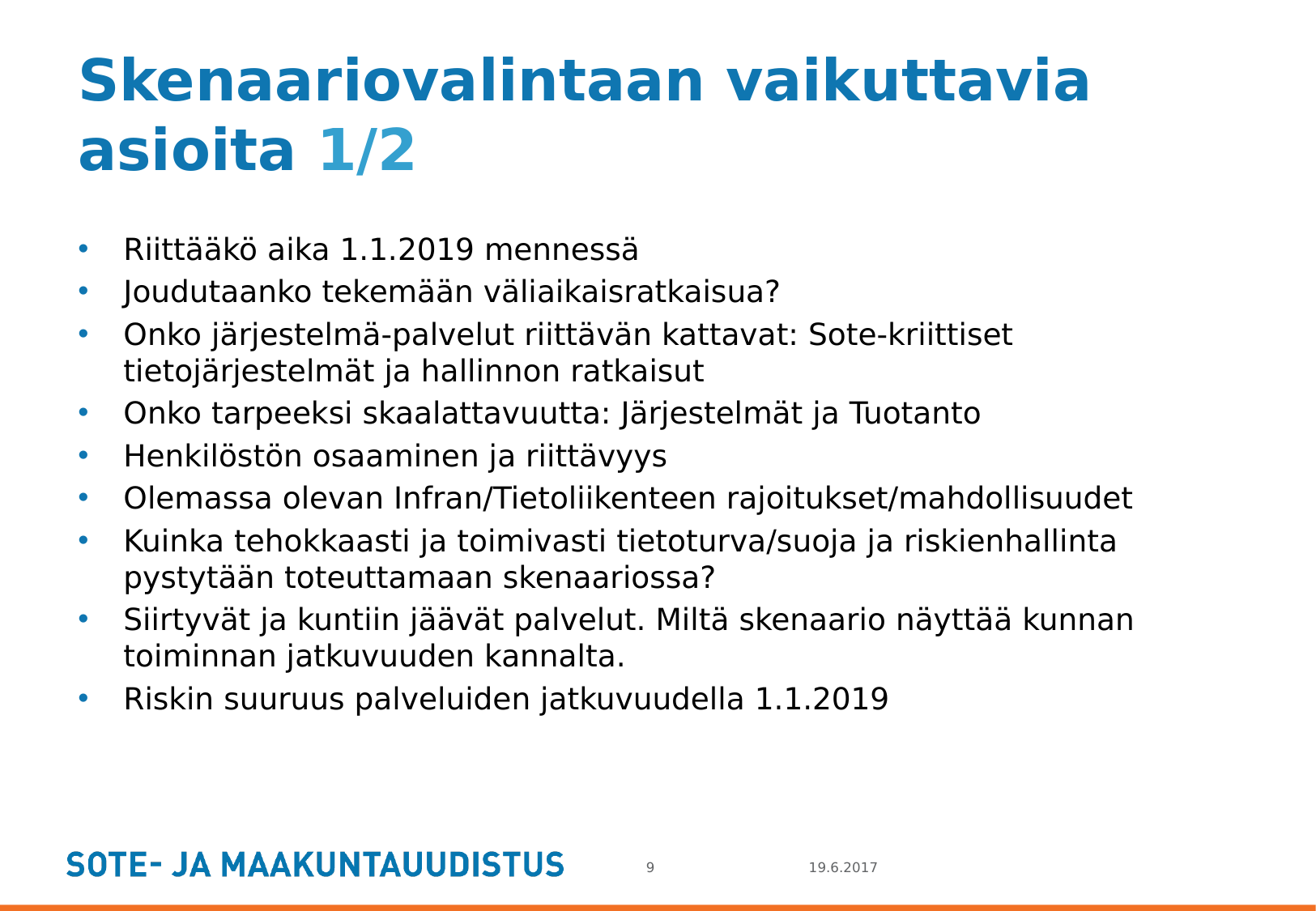

# Skenaariovalintaan vaikuttavia asioita 1/2
Riittääkö aika 1.1.2019 mennessä
Joudutaanko tekemään väliaikaisratkaisua?
Onko järjestelmä-palvelut riittävän kattavat: Sote-kriittiset tietojärjestelmät ja hallinnon ratkaisut
Onko tarpeeksi skaalattavuutta: Järjestelmät ja Tuotanto
Henkilöstön osaaminen ja riittävyys
Olemassa olevan Infran/Tietoliikenteen rajoitukset/mahdollisuudet
Kuinka tehokkaasti ja toimivasti tietoturva/suoja ja riskienhallinta pystytään toteuttamaan skenaariossa?
Siirtyvät ja kuntiin jäävät palvelut. Miltä skenaario näyttää kunnan toiminnan jatkuvuuden kannalta.
Riskin suuruus palveluiden jatkuvuudella 1.1.2019